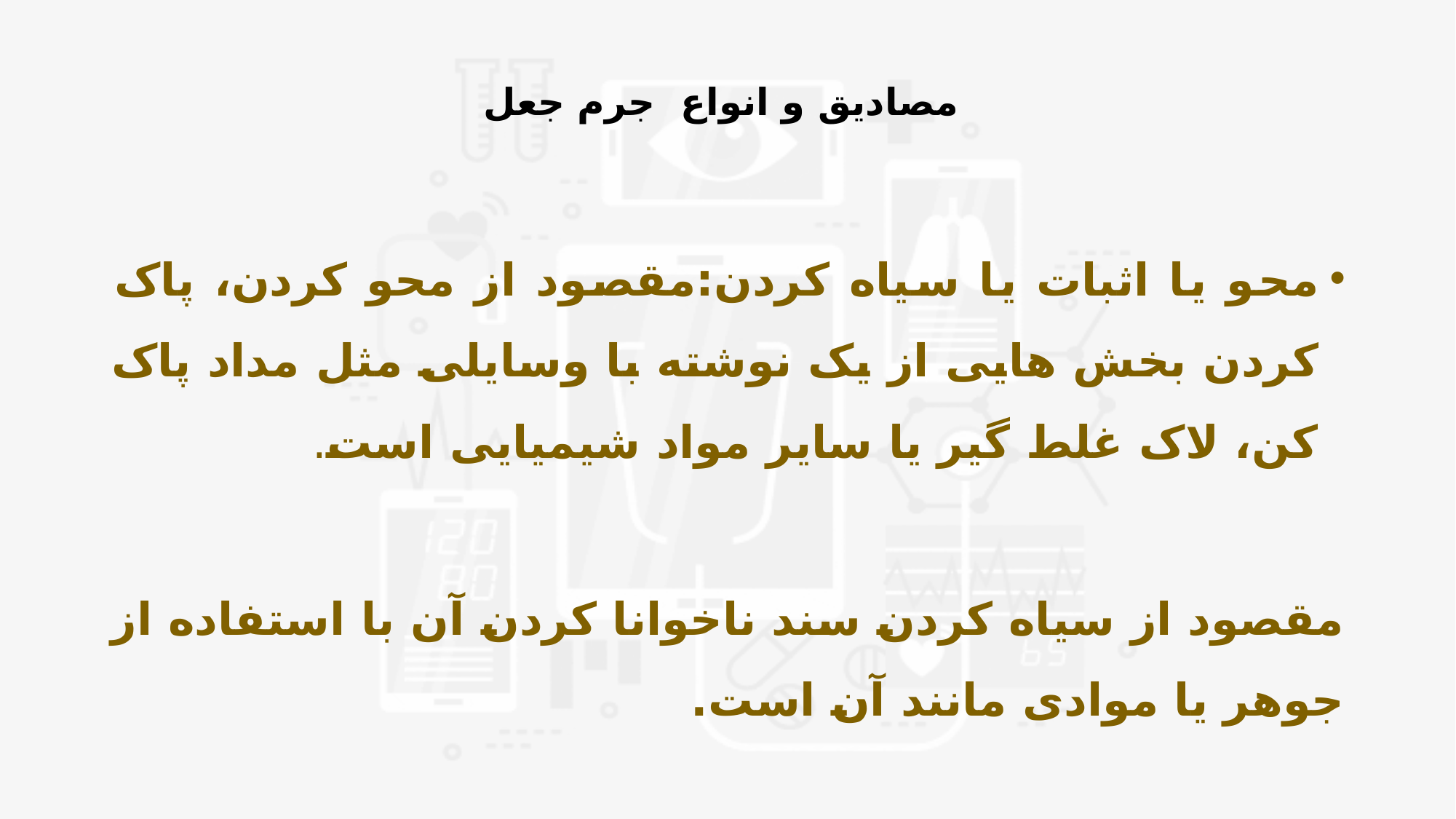

# مصادیق و انواع  جرم جعل
محو یا اثبات یا سیاه کردن:مقصود از محو کردن، پاک کردن بخش هایی از یک نوشته با وسایلی مثل مداد پاک کن، لاک غلط گیر یا سایر مواد شیمیایی است.
مقصود از سیاه کردن سند ناخوانا کردن آن با استفاده از جوهر یا موادی مانند آن است.